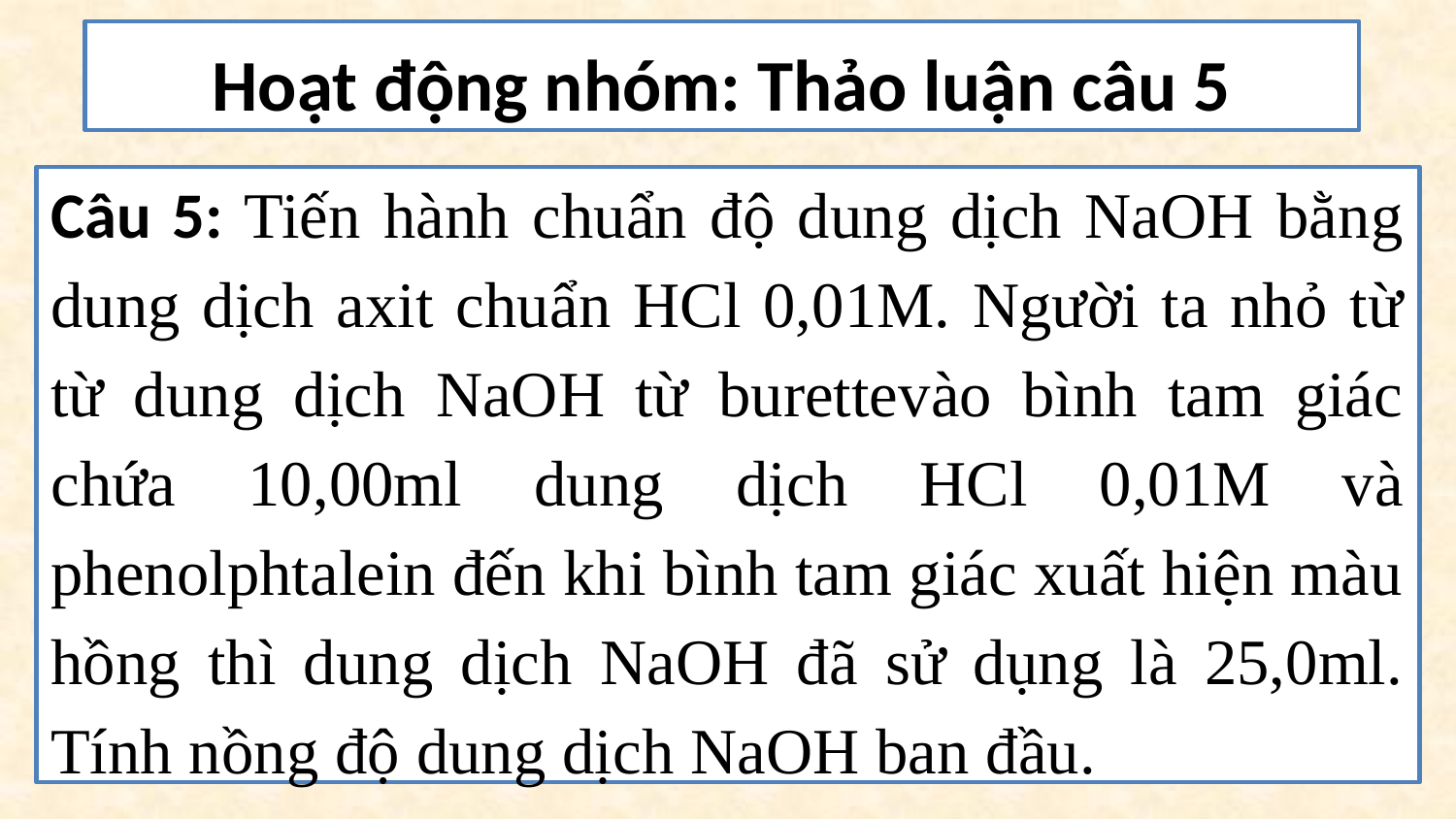

Hoạt động nhóm: Thảo luận câu 5
Câu 5: Tiến hành chuẩn độ dung dịch NaOH bằng dung dịch axit chuẩn HCl 0,01M. Người ta nhỏ từ từ dung dịch NaOH từ burettevào bình tam giác chứa 10,00ml dung dịch HCl 0,01M và phenolphtalein đến khi bình tam giác xuất hiện màu hồng thì dung dịch NaOH đã sử dụng là 25,0ml. Tính nồng độ dung dịch NaOH ban đầu.